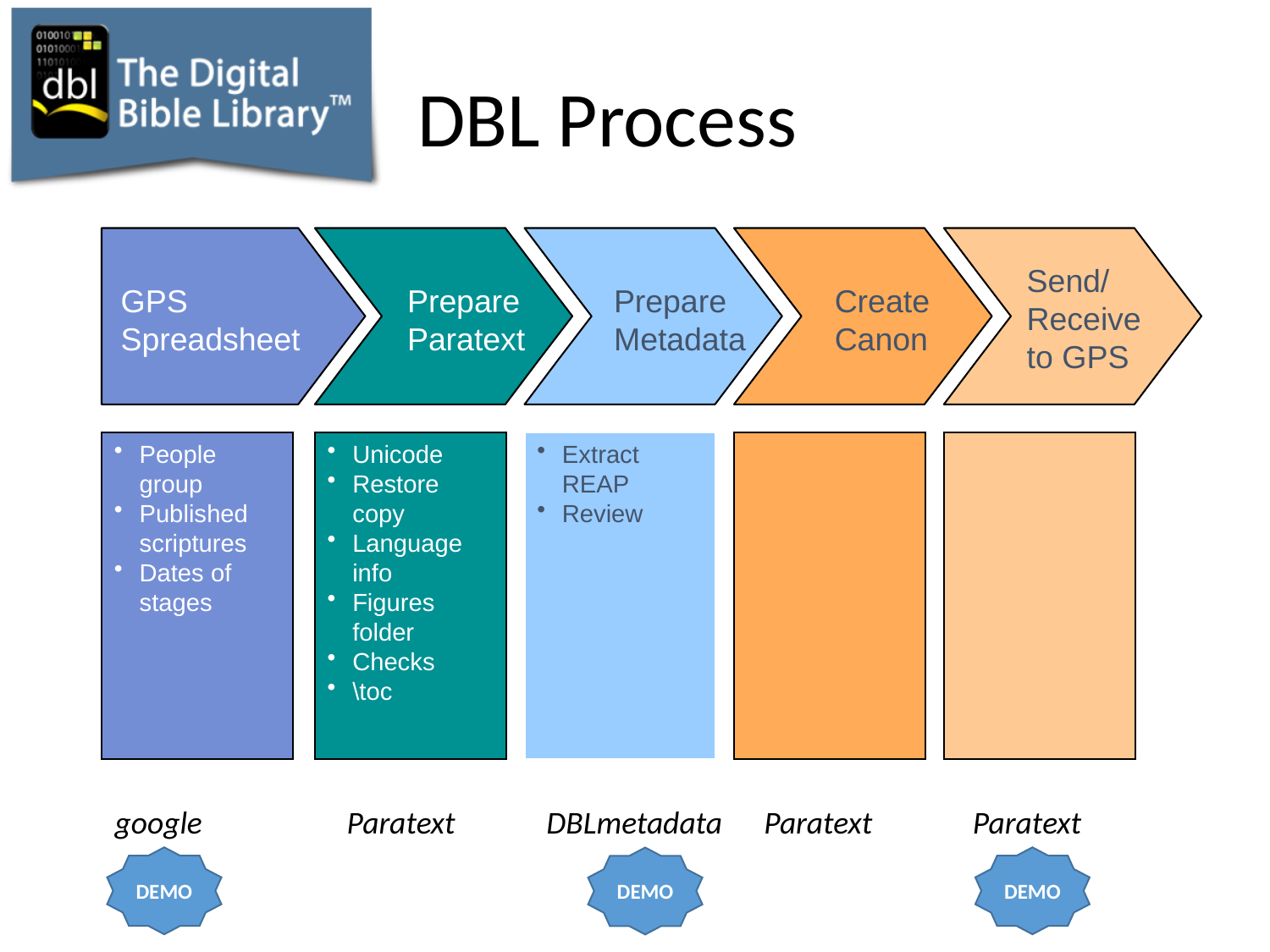

# DBL Process

Send/
Receive
to GPS
GPS
Spreadsheet
Prepare
Paratext
Prepare
Metadata
Create
Canon
People group
Published scriptures
Dates of stages

Unicode
Restore copy
Language info
Figures folder
Checks
\toc

Extract REAP
Review

google
Paratext
DBLmetadata
Paratext
Paratext
DEMO
DEMO
DEMO